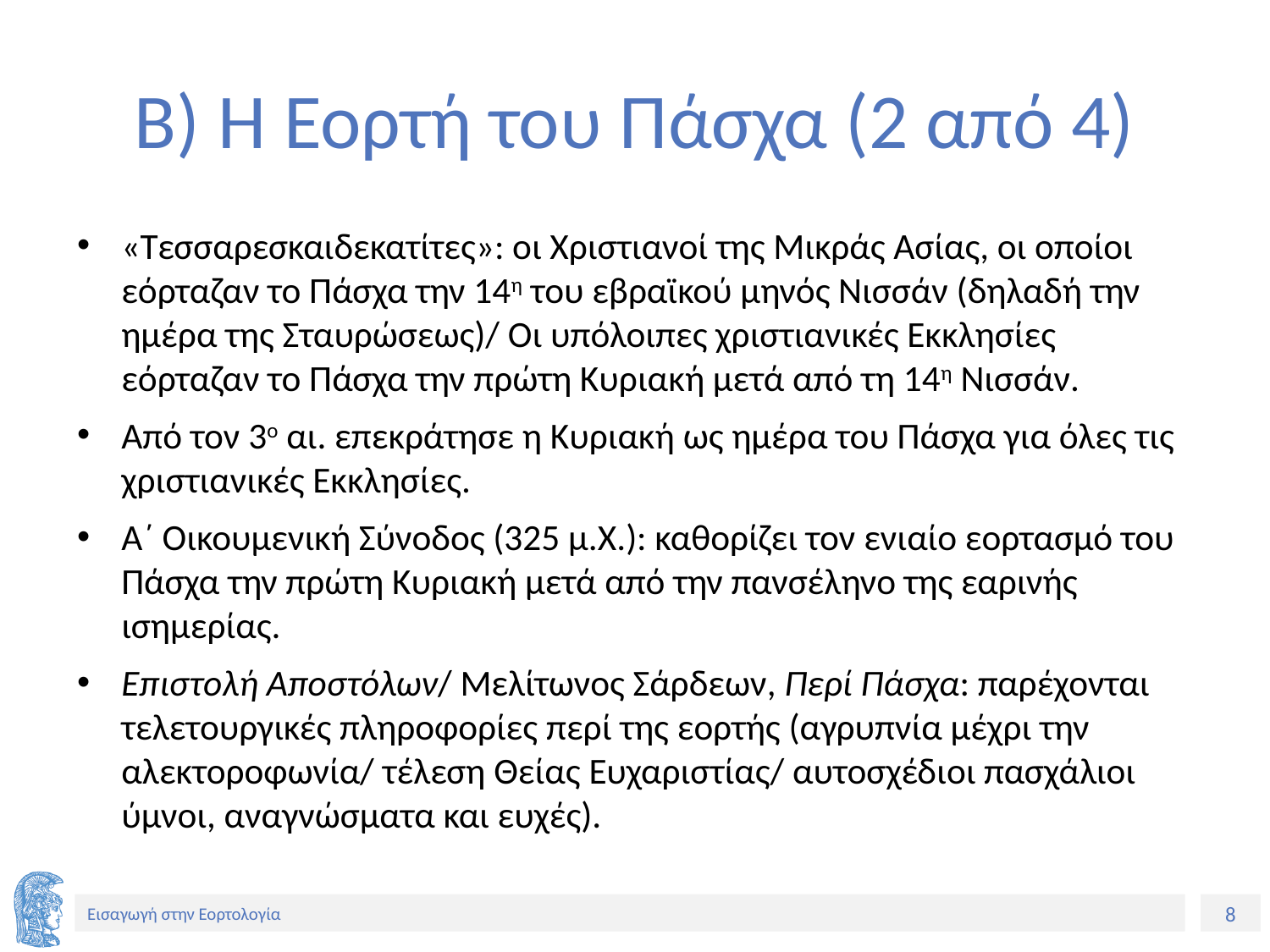

# Β) Η Εορτή του Πάσχα (2 από 4)
«Τεσσαρεσκαιδεκατίτες»: οι Χριστιανοί της Μικράς Ασίας, οι οποίοι εόρταζαν το Πάσχα την 14η του εβραϊκού μηνός Νισσάν (δηλαδή την ημέρα της Σταυρώσεως)/ Οι υπόλοιπες χριστιανικές Εκκλησίες εόρταζαν το Πάσχα την πρώτη Κυριακή μετά από τη 14η Νισσάν.
Από τον 3ο αι. επεκράτησε η Κυριακή ως ημέρα του Πάσχα για όλες τις χριστιανικές Εκκλησίες.
Α΄ Οικουμενική Σύνοδος (325 μ.Χ.): καθορίζει τον ενιαίο εορτασμό του Πάσχα την πρώτη Κυριακή μετά από την πανσέληνο της εαρινής ισημερίας.
Επιστολή Αποστόλων/ Μελίτωνος Σάρδεων, Περί Πάσχα: παρέχονται τελετουργικές πληροφορίες περί της εορτής (αγρυπνία μέχρι την αλεκτοροφωνία/ τέλεση Θείας Ευχαριστίας/ αυτοσχέδιοι πασχάλιοι ύμνοι, αναγνώσματα και ευχές).